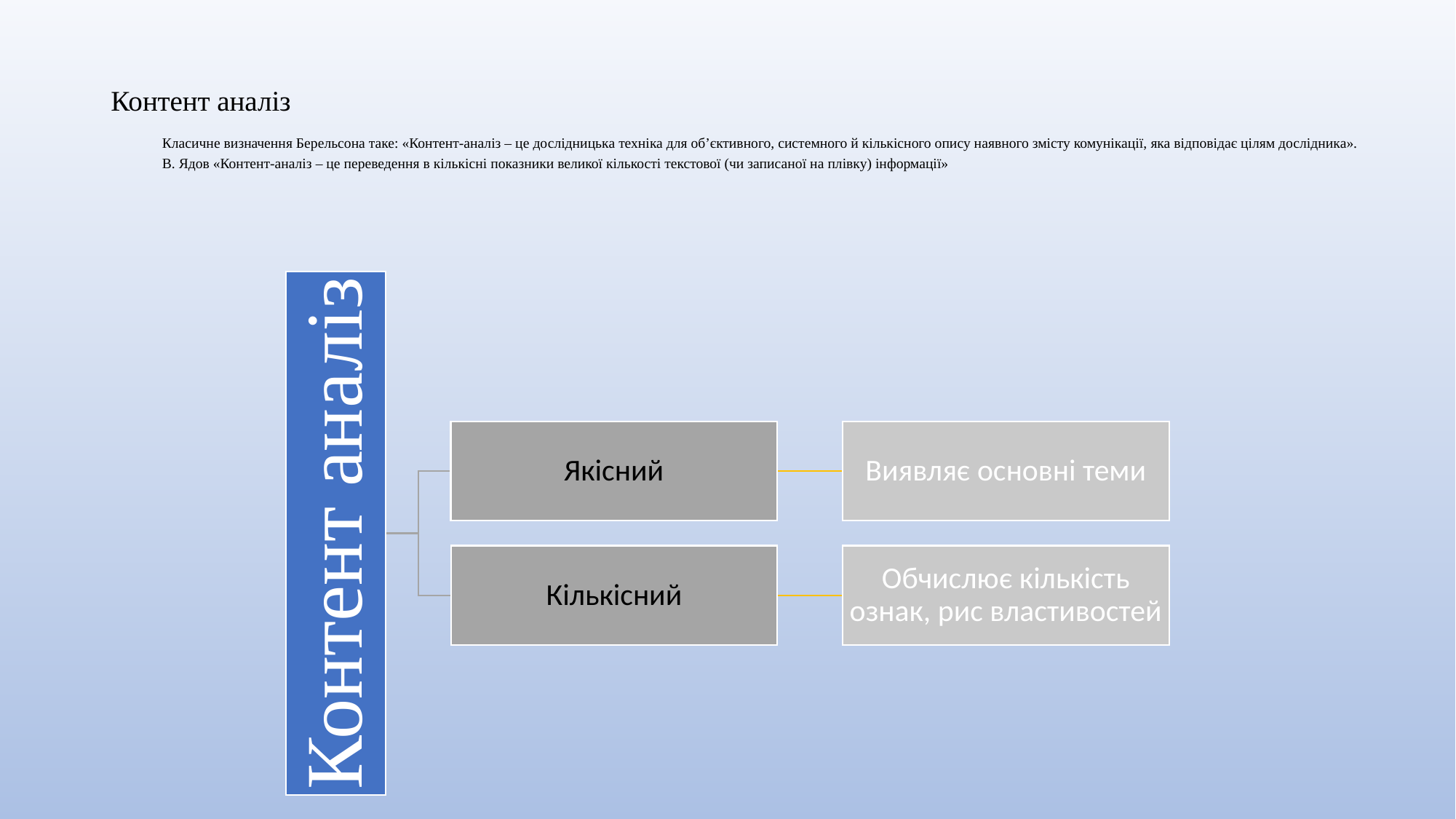

# Контент аналіз Класичне визначення Берельсона таке: «Контент-аналіз – це дослідницька техніка для об’єктивного, системного й кількісного опису наявного змісту комунікації, яка відповідає цілям дослідника». В. Ядов «Контент-аналіз – це переведення в кількісні показники великої кількості текстової (чи записаної на плівку) інформації»

Контент аналіз
Якісний
Виявляє основні теми
Кількісний
Обчислює кількість ознак, рис властивостей